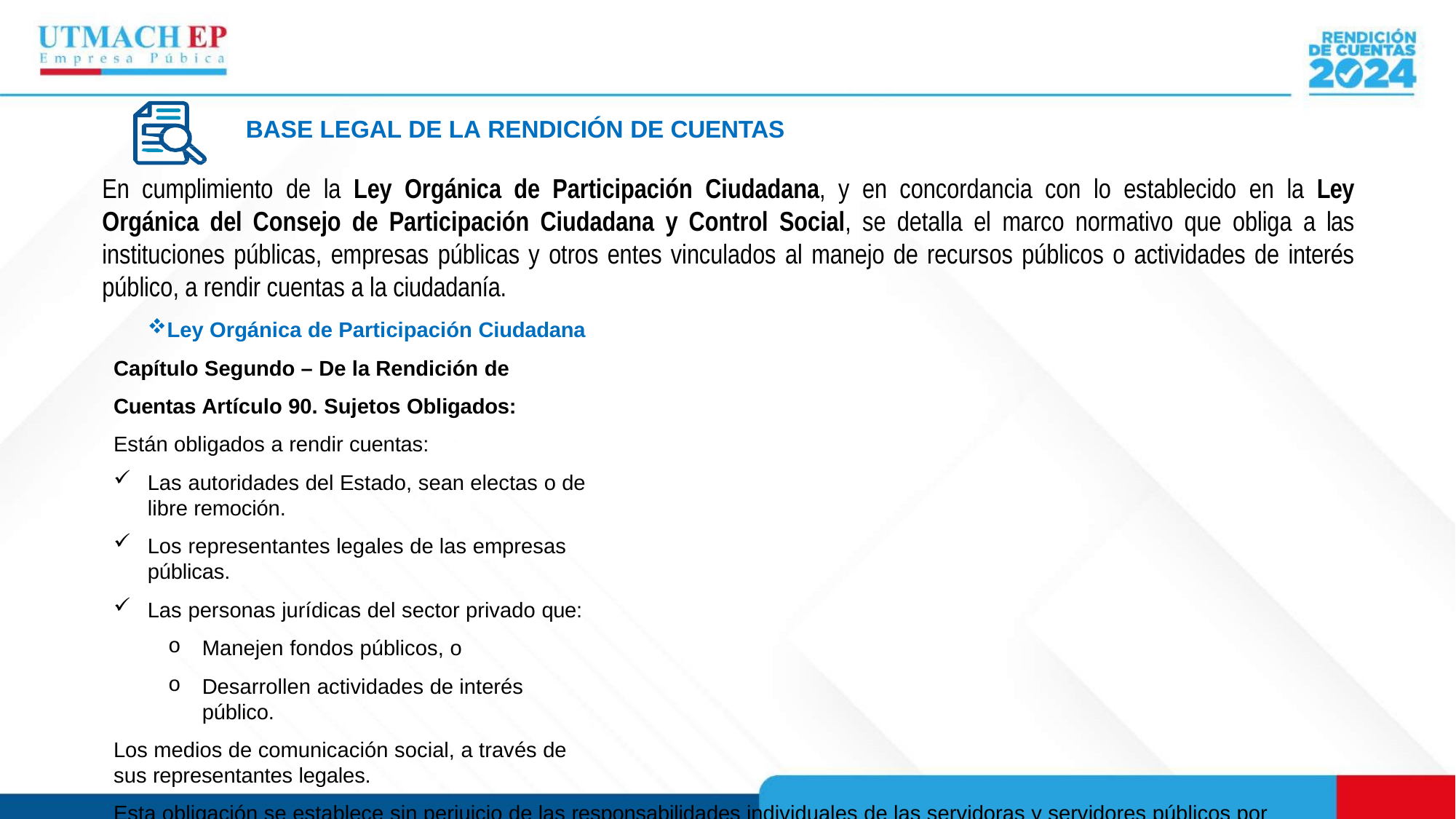

BASE LEGAL DE LA RENDICIÓN DE CUENTAS
# En cumplimiento de la Ley Orgánica de Participación Ciudadana, y en concordancia con lo establecido en la Ley Orgánica del Consejo de Participación Ciudadana y Control Social, se detalla el marco normativo que obliga a las instituciones públicas, empresas públicas y otros entes vinculados al manejo de recursos públicos o actividades de interés público, a rendir cuentas a la ciudadanía.
Ley Orgánica de Participación Ciudadana Capítulo Segundo – De la Rendición de Cuentas Artículo 90. Sujetos Obligados:
Están obligados a rendir cuentas:
Las autoridades del Estado, sean electas o de libre remoción.
Los representantes legales de las empresas públicas.
Las personas jurídicas del sector privado que:
Manejen fondos públicos, o
Desarrollen actividades de interés público.
Los medios de comunicación social, a través de sus representantes legales.
Esta obligación se establece sin perjuicio de las responsabilidades individuales de las servidoras y servidores públicos por sus actos y omisiones.